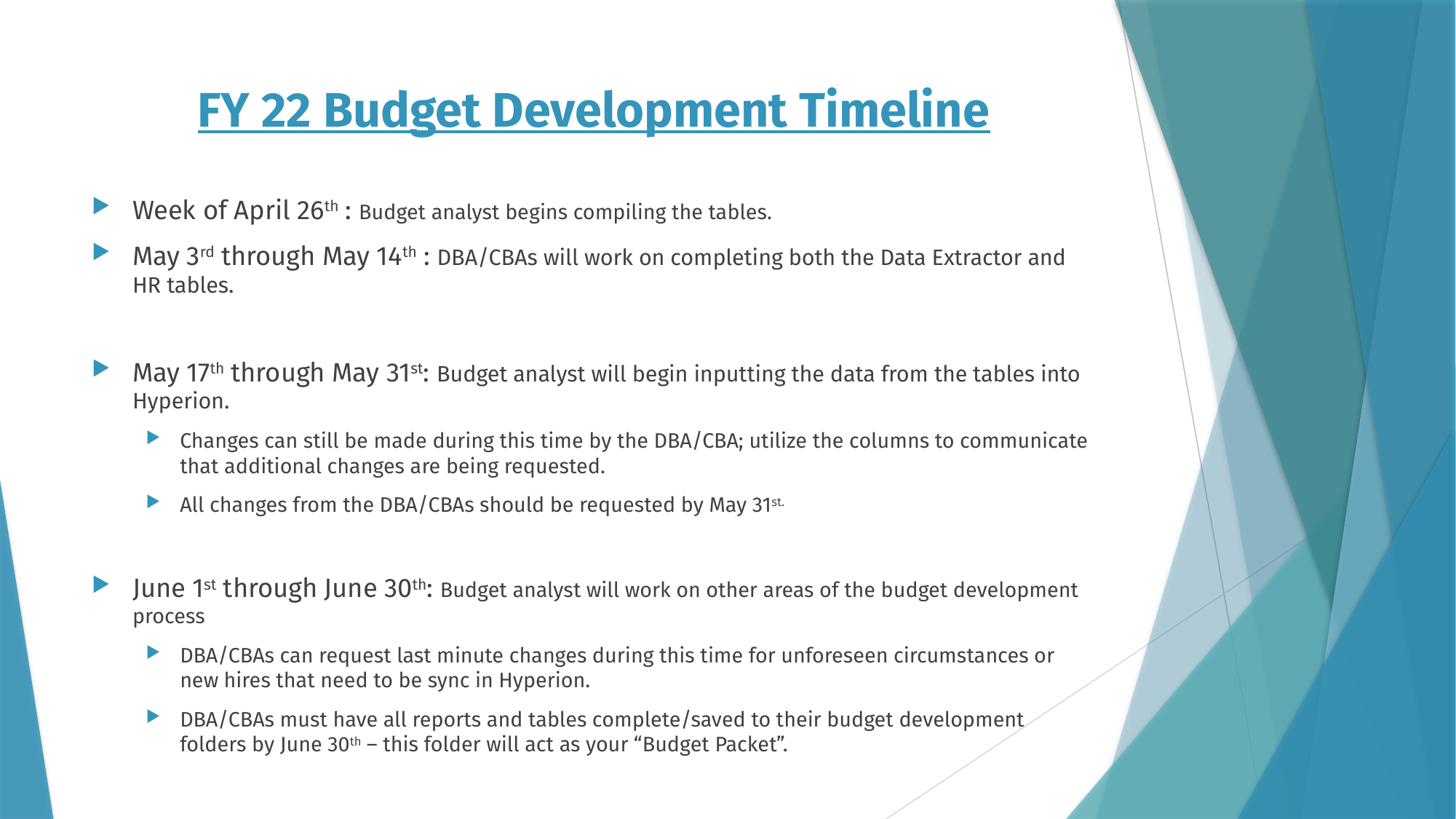

# FY 22 Budget Development Timeline
Week of April 26th : Budget analyst begins compiling the tables.
May 3rd through May 14th : DBA/CBAs will work on completing both the Data Extractor and HR tables.

May 17th through May 31st: Budget analyst will begin inputting the data from the tables into Hyperion.
Changes can still be made during this time by the DBA/CBA; utilize the columns to communicate that additional changes are being requested.
All changes from the DBA/CBAs should be requested by May 31st.

June 1st through June 30th: Budget analyst will work on other areas of the budget development process
DBA/CBAs can request last minute changes during this time for unforeseen circumstances or new hires that need to be sync in Hyperion.
DBA/CBAs must have all reports and tables complete/saved to their budget development folders by June 30th – this folder will act as your “Budget Packet”.